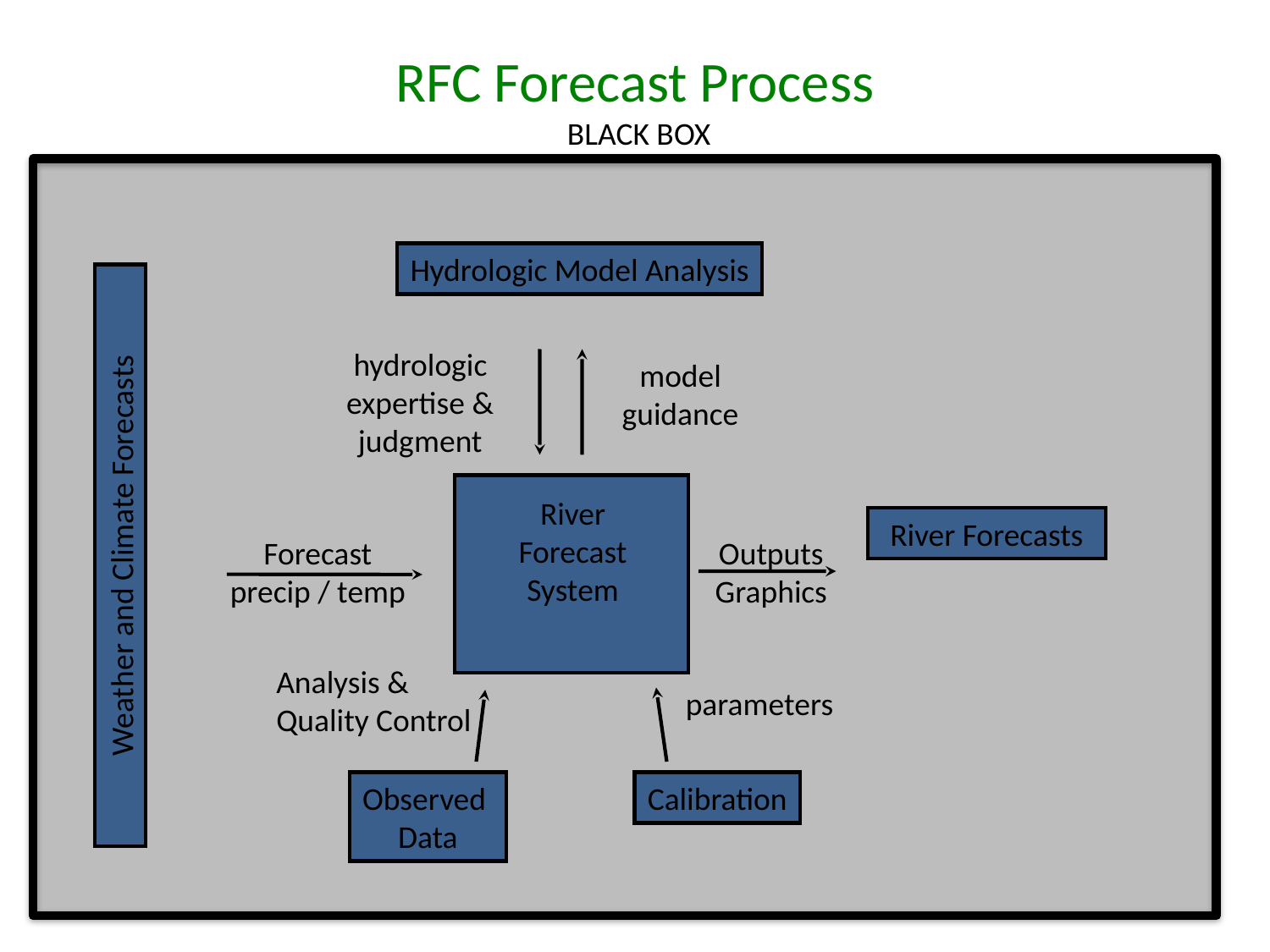

# RFC Forecast Process
BLACK BOX

Hydrologic Model Analysis
hydrologic
expertise &
judgment

model
guidance

River
Forecast
System
Weather and Climate Forecasts
River Forecasts
Forecast
precip / temp

Outputs
Graphics

Analysis &
Quality Control
parameters

Observed
Data
Calibration